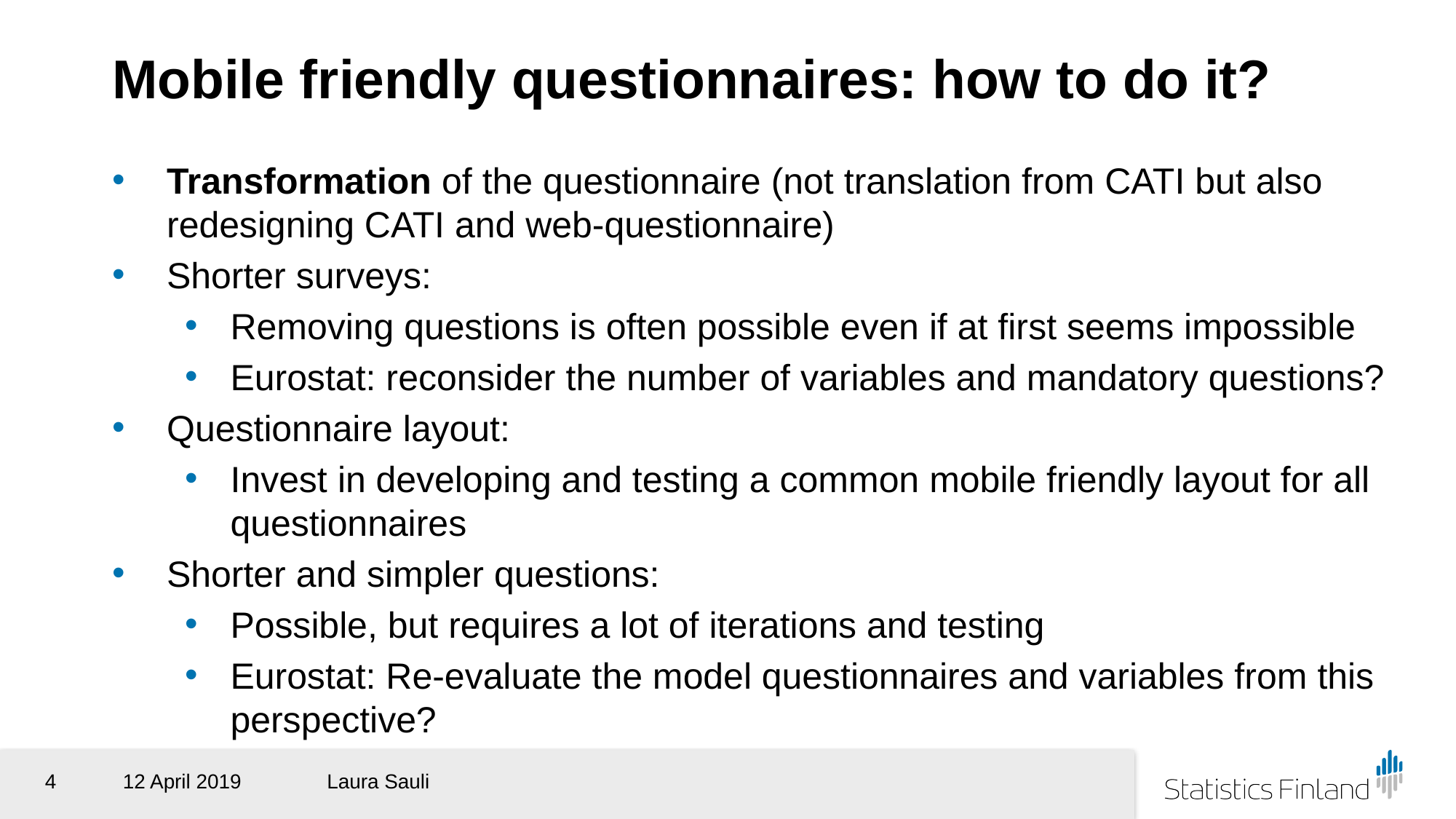

# Mobile friendly questionnaires: how to do it?
Transformation of the questionnaire (not translation from CATI but also redesigning CATI and web-questionnaire)
Shorter surveys:
Removing questions is often possible even if at first seems impossible
Eurostat: reconsider the number of variables and mandatory questions?
Questionnaire layout:
Invest in developing and testing a common mobile friendly layout for all questionnaires
Shorter and simpler questions:
Possible, but requires a lot of iterations and testing
Eurostat: Re-evaluate the model questionnaires and variables from this perspective?

4
12 April 2019
Laura Sauli